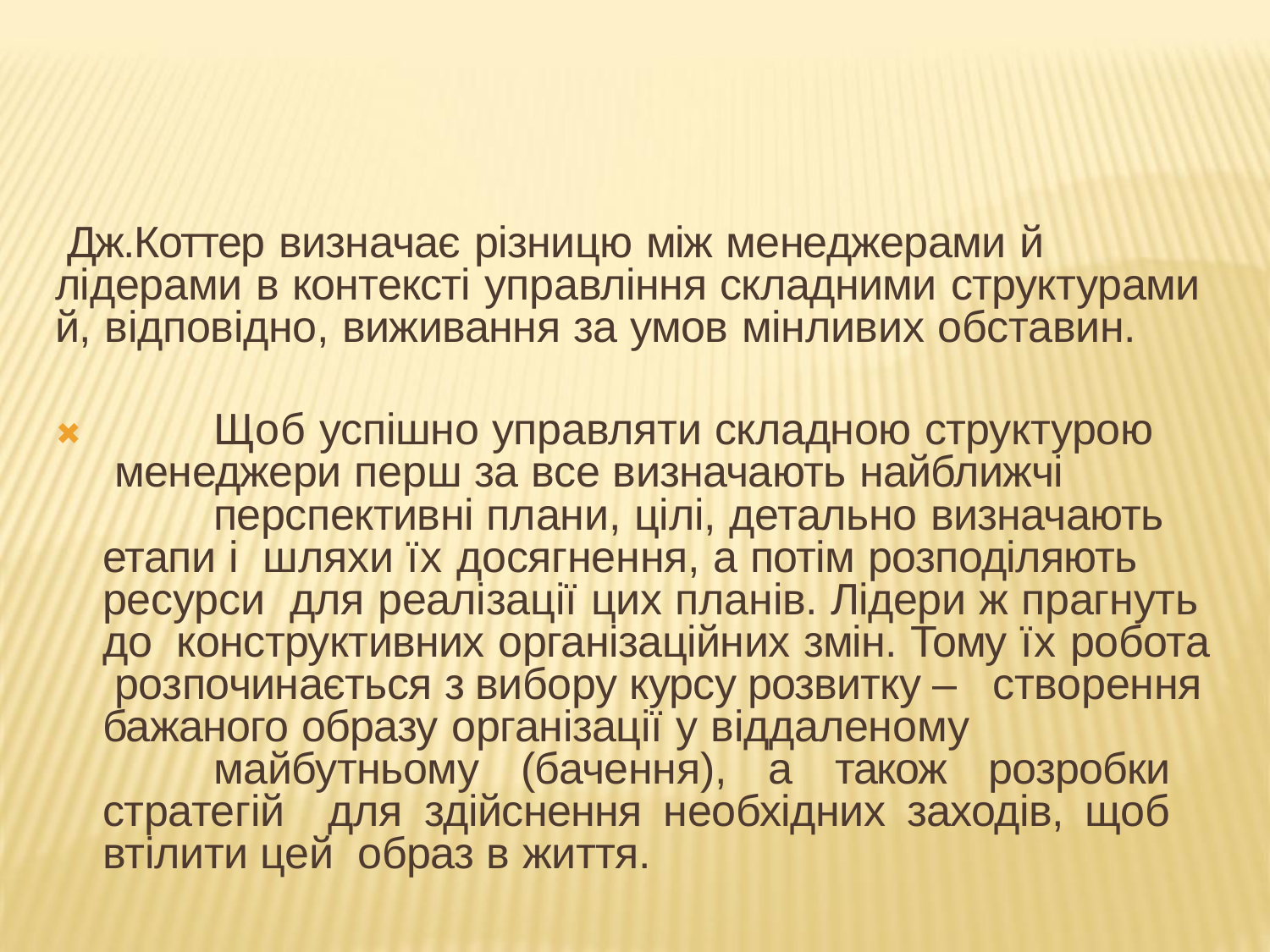

# Дж.Коттер визначає різницю між менеджерами й  лідерами в контексті управління складними структурами  й, відповідно, виживання за умов мінливих обставин.
Щоб успішно управляти складною структурою  менеджери перш за все визначають найближчі
перспективні плани, цілі, детально визначають етапи і  шляхи їх досягнення, а потім розподіляють ресурси  для реалізації цих планів. Лідери ж прагнуть до  конструктивних організаційних змін. Тому їх робота  розпочинається з вибору курсу розвитку – створення  бажаного образу організації у віддаленому
майбутньому (бачення), а також розробки стратегій  для здійснення необхідних заходів, щоб втілити цей  образ в життя.
🞭